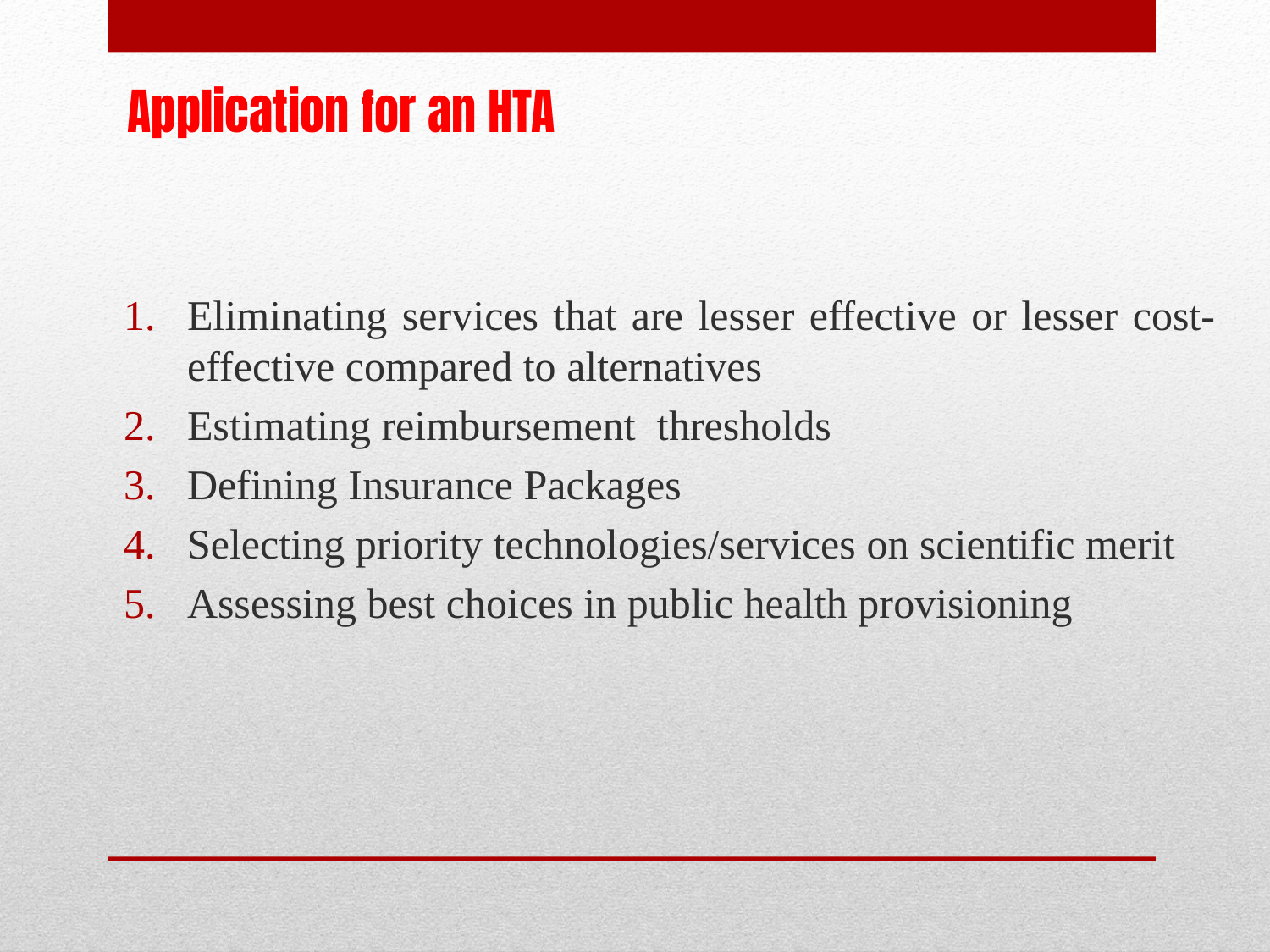

# Application for an HTA
Eliminating services that are lesser effective or lesser cost-effective compared to alternatives
Estimating reimbursement  thresholds
Defining Insurance Packages
Selecting priority technologies/services on scientific merit
Assessing best choices in public health provisioning